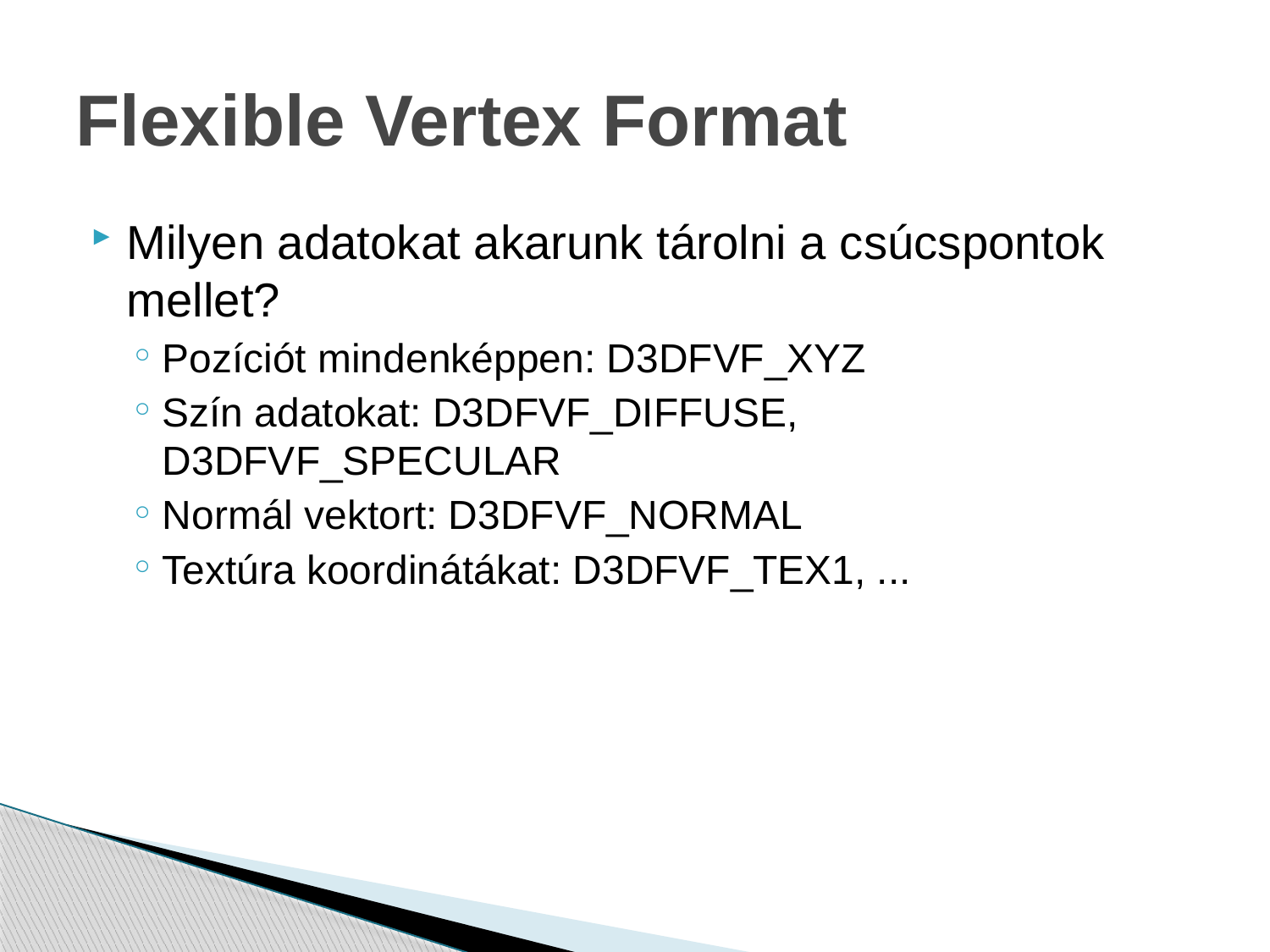

# Flexible Vertex Format
Milyen adatokat akarunk tárolni a csúcspontok mellet?
Pozíciót mindenképpen: D3DFVF_XYZ
Szín adatokat: D3DFVF_DIFFUSE, D3DFVF_SPECULAR
Normál vektort: D3DFVF_NORMAL
Textúra koordinátákat: D3DFVF_TEX1, ...